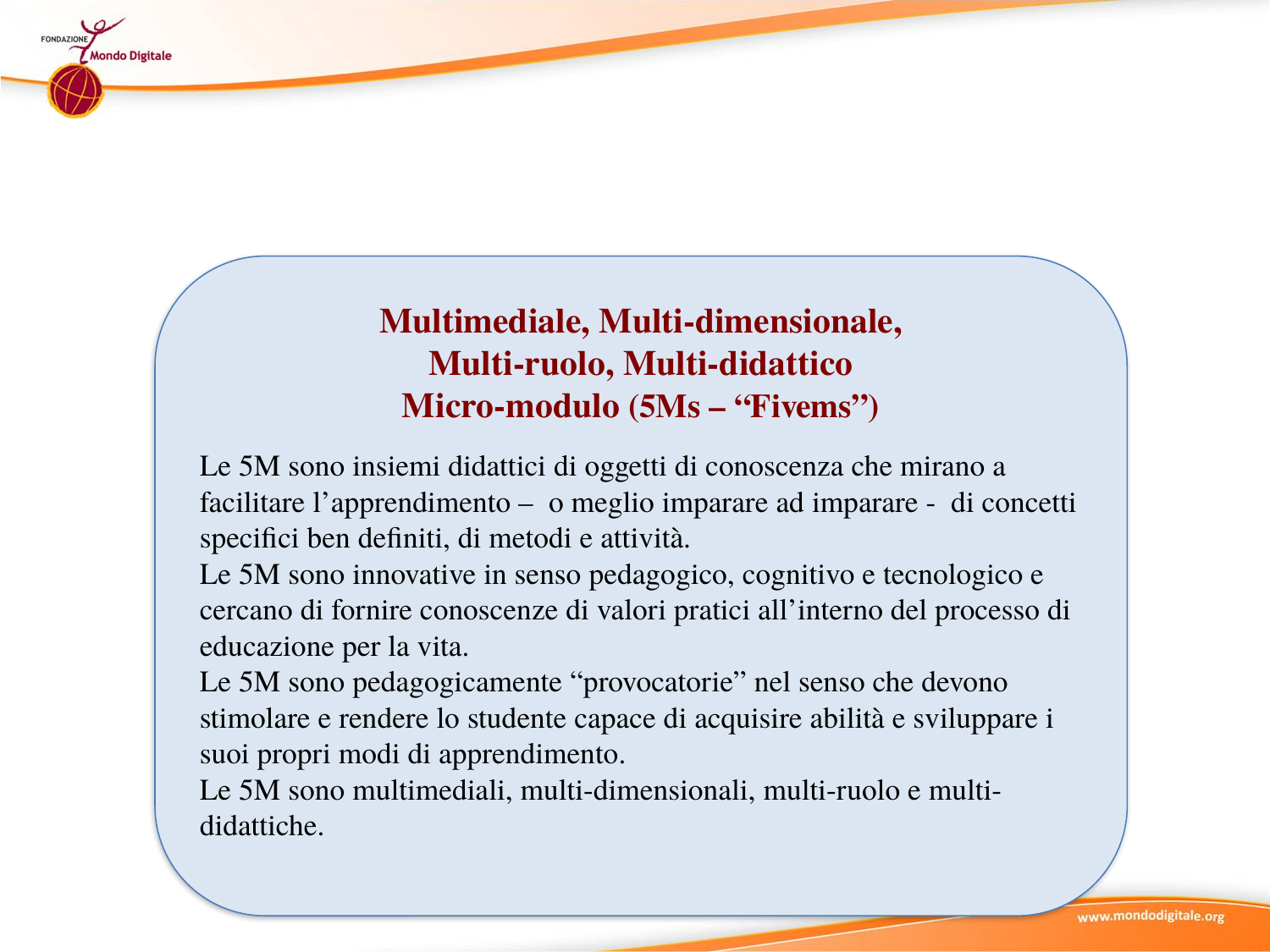

Multimediale, Multi-dimensionale,
Multi-ruolo, Multi-didattico
Micro-modulo (5Ms – “Fivems”)

Le 5M sono insiemi didattici di oggetti di conoscenza che mirano a facilitare l’apprendimento –  o meglio imparare ad imparare -  di concetti specifici ben definiti, di metodi e attività.
Le 5M sono innovative in senso pedagogico, cognitivo e tecnologico e cercano di fornire conoscenze di valori pratici all’interno del processo di educazione per la vita.
Le 5M sono pedagogicamente “provocatorie” nel senso che devono stimolare e rendere lo studente capace di acquisire abilità e sviluppare i suoi propri modi di apprendimento.
Le 5M sono multimediali, multi-dimensionali, multi-ruolo e multi-didattiche.